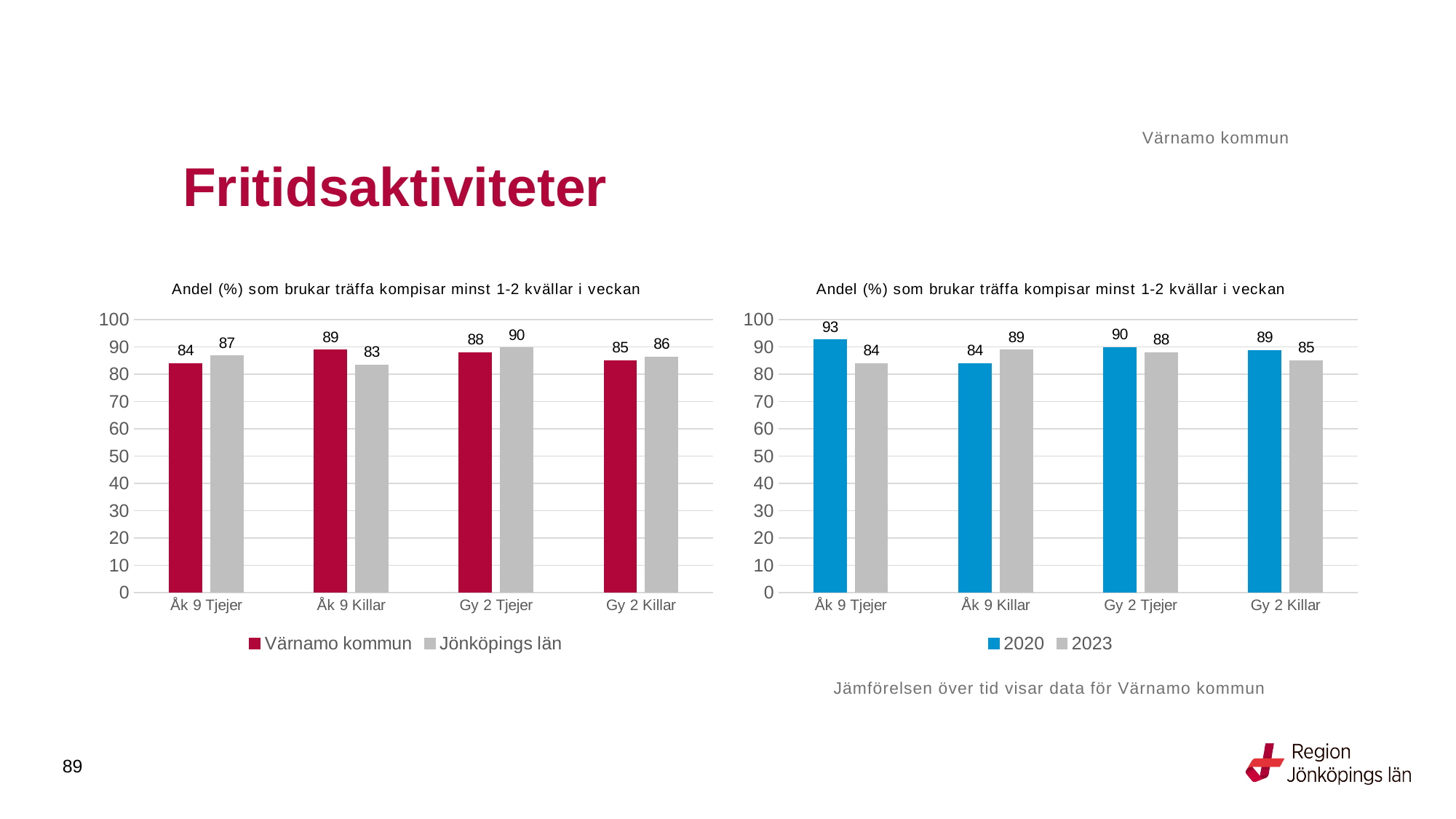

Värnamo kommun
# Fritidsaktiviteter

### Chart: Andel (%) som brukar träffa kompisar minst 1-2 kvällar i veckan

| Category | Värnamo kommun | Jönköpings län |
|---|---|---|
| Åk 9 Tjejer | 84.0336 | 86.8369 |
| Åk 9 Killar | 88.9908 | 83.413 |
| Gy 2 Tjejer | 88.0435 | 89.6697 |
| Gy 2 Killar | 85.0467 | 86.3669 |

### Chart: Andel (%) som brukar träffa kompisar minst 1-2 kvällar i veckan

| Category | 2020 | 2023 |
|---|---|---|
| Åk 9 Tjejer | 92.6606 | 84.0336 |
| Åk 9 Killar | 83.8926 | 88.9908 |
| Gy 2 Tjejer | 89.8551 | 88.0435 |
| Gy 2 Killar | 88.75 | 85.0467 |
Jämförelsen över tid visar data för Värnamo kommun
89